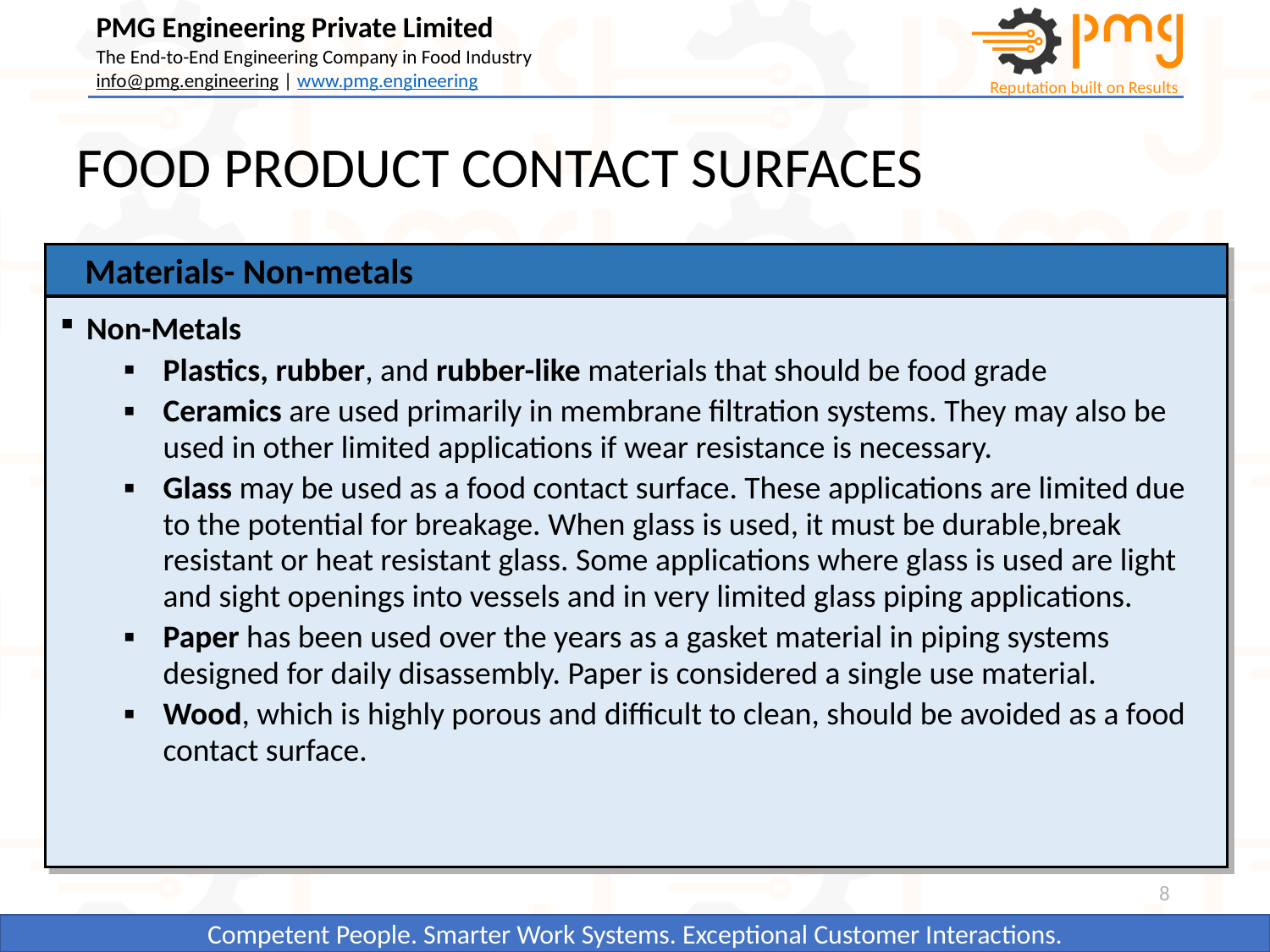

# FOOD PRODUCT CONTACT SURFACES
Materials- Non-metals
Non-Metals
Plastics, rubber, and rubber-like materials that should be food grade
Ceramics are used primarily in membrane filtration systems. They may also be used in other limited applications if wear resistance is necessary.
Glass may be used as a food contact surface. These applications are limited due to the potential for breakage. When glass is used, it must be durable,break resistant or heat resistant glass. Some applications where glass is used are light and sight openings into vessels and in very limited glass piping applications.
Paper has been used over the years as a gasket material in piping systems designed for daily disassembly. Paper is considered a single use material.
Wood, which is highly porous and difficult to clean, should be avoided as a food contact surface.
8